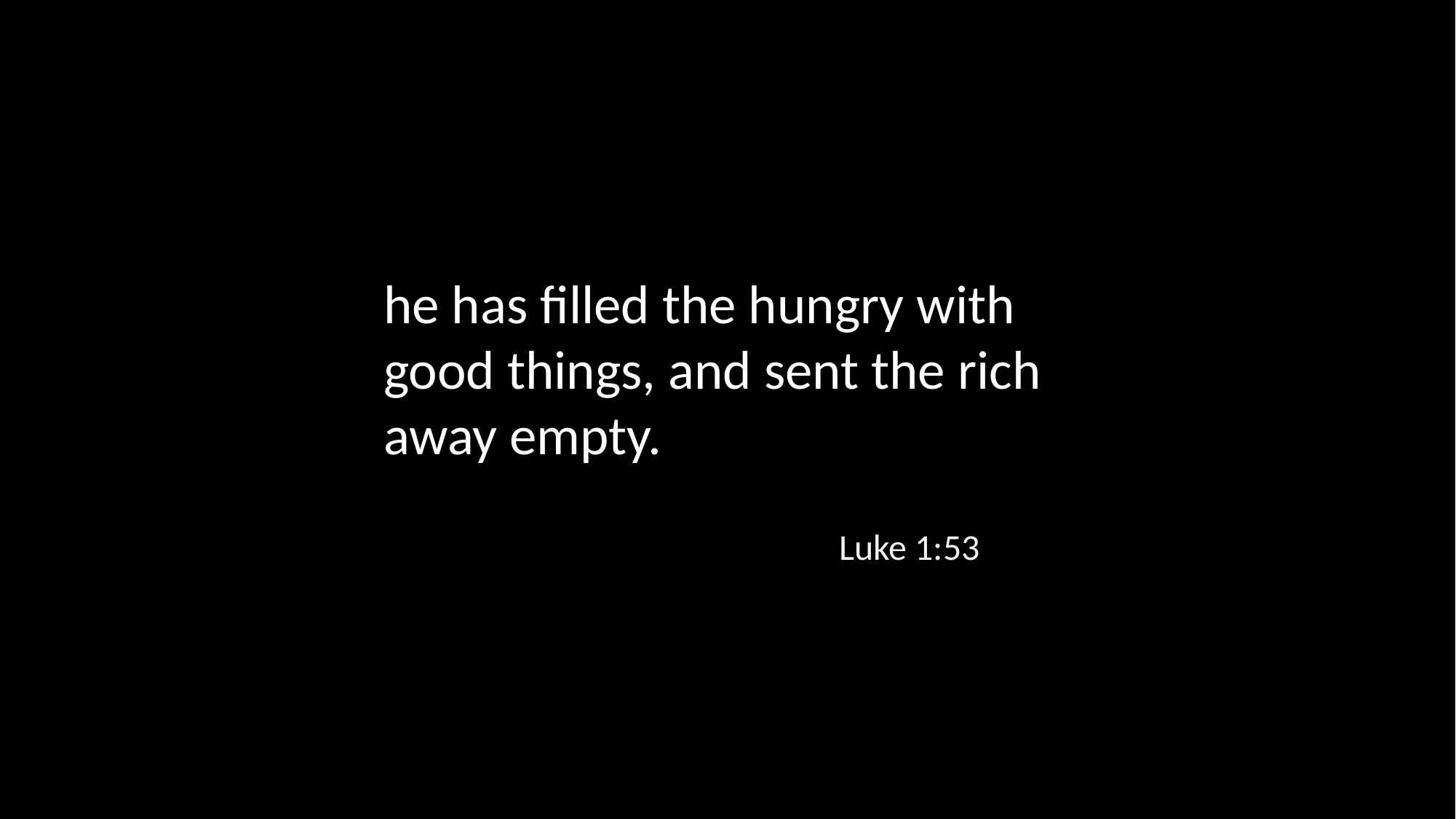

he has filled the hungry with good things, and sent the rich away empty.
Luke 1:53